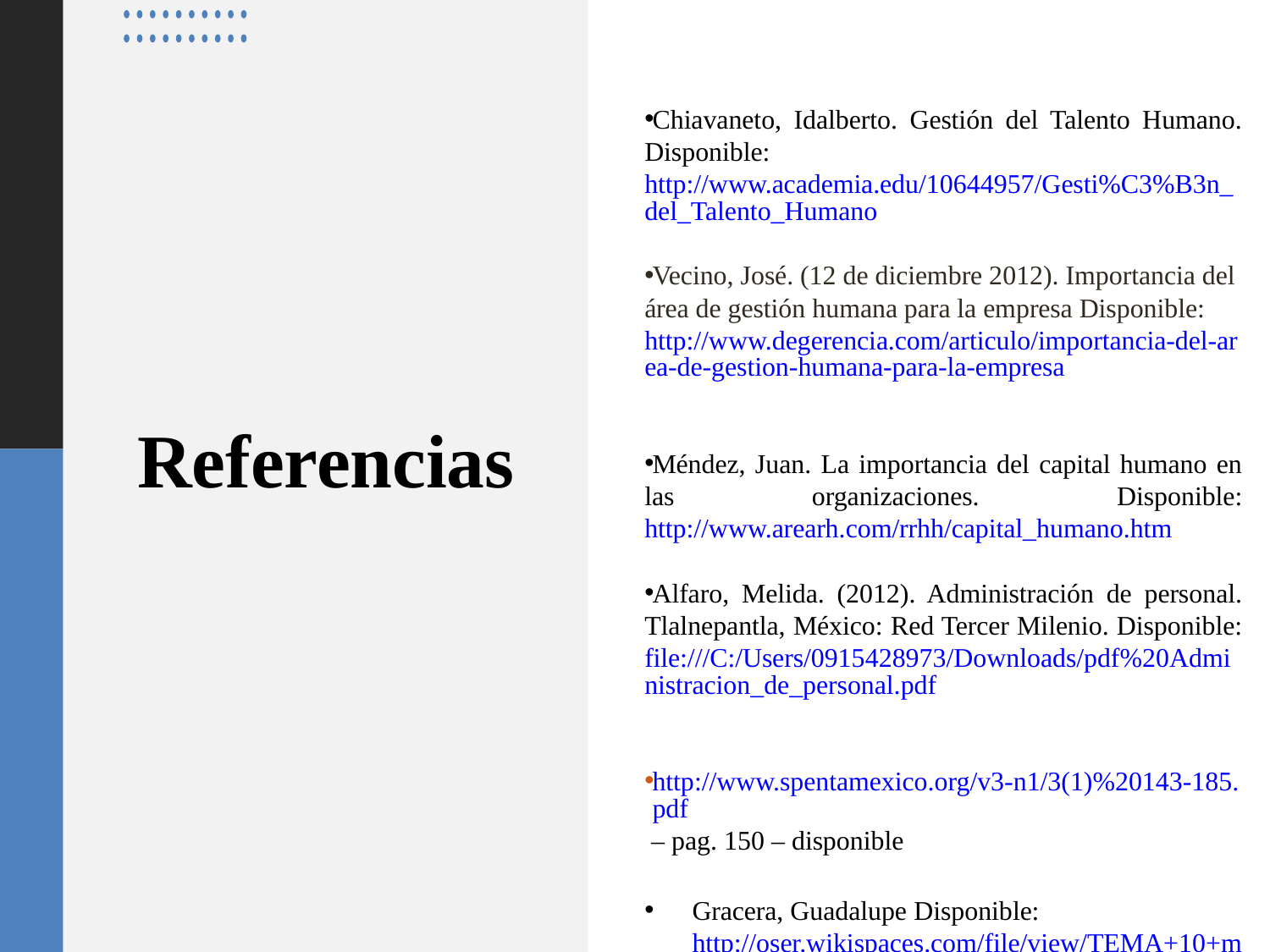

Chiavaneto, Idalberto. Gestión del Talento Humano. Disponible: http://www.academia.edu/10644957/Gesti%C3%B3n_del_Talento_Humano

Vecino, José. (12 de diciembre 2012). Importancia del área de gestión humana para la empresa Disponible: http://www.degerencia.com/articulo/importancia-del-area-de-gestion-humana-para-la-empresa

Méndez, Juan. La importancia del capital humano en las organizaciones. Disponible: http://www.arearh.com/rrhh/capital_humano.htm

Alfaro, Melida. (2012). Administración de personal. Tlalnepantla, México: Red Tercer Milenio. Disponible: file:///C:/Users/0915428973/Downloads/pdf%20Administracion_de_personal.pdf

http://www.spentamexico.org/v3-n1/3(1)%20143-185.pdf – pag. 150 – disponible

Gracera, Guadalupe Disponible: http://oser.wikispaces.com/file/view/TEMA+10+motivacion+en+el+trabajo.pdf
# Referencias